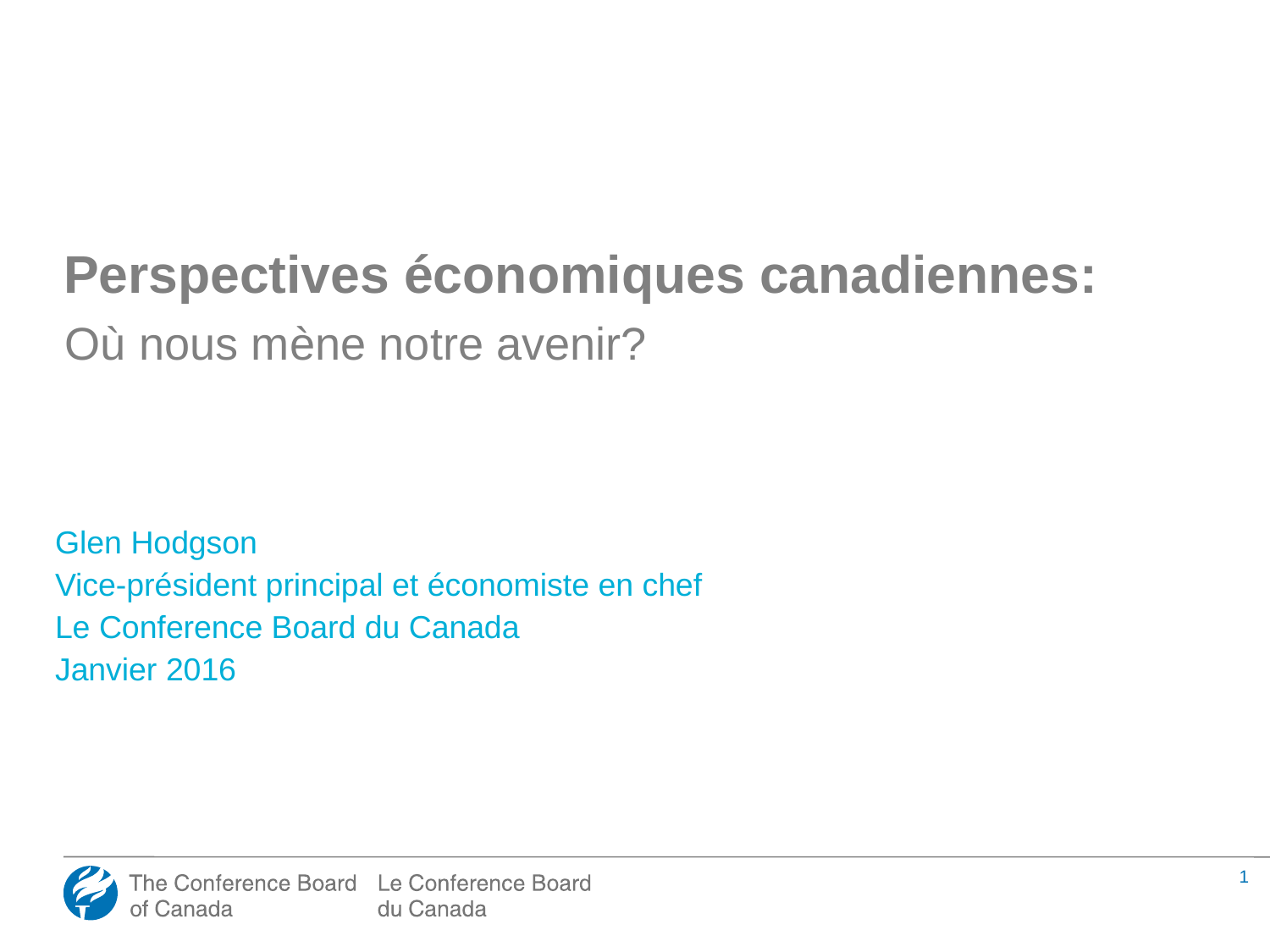

# Perspectives économiques canadiennes:
Où nous mène notre avenir?

Glen Hodgson
Vice-président principal et économiste en chef
Le Conference Board du Canada
Janvier 2016